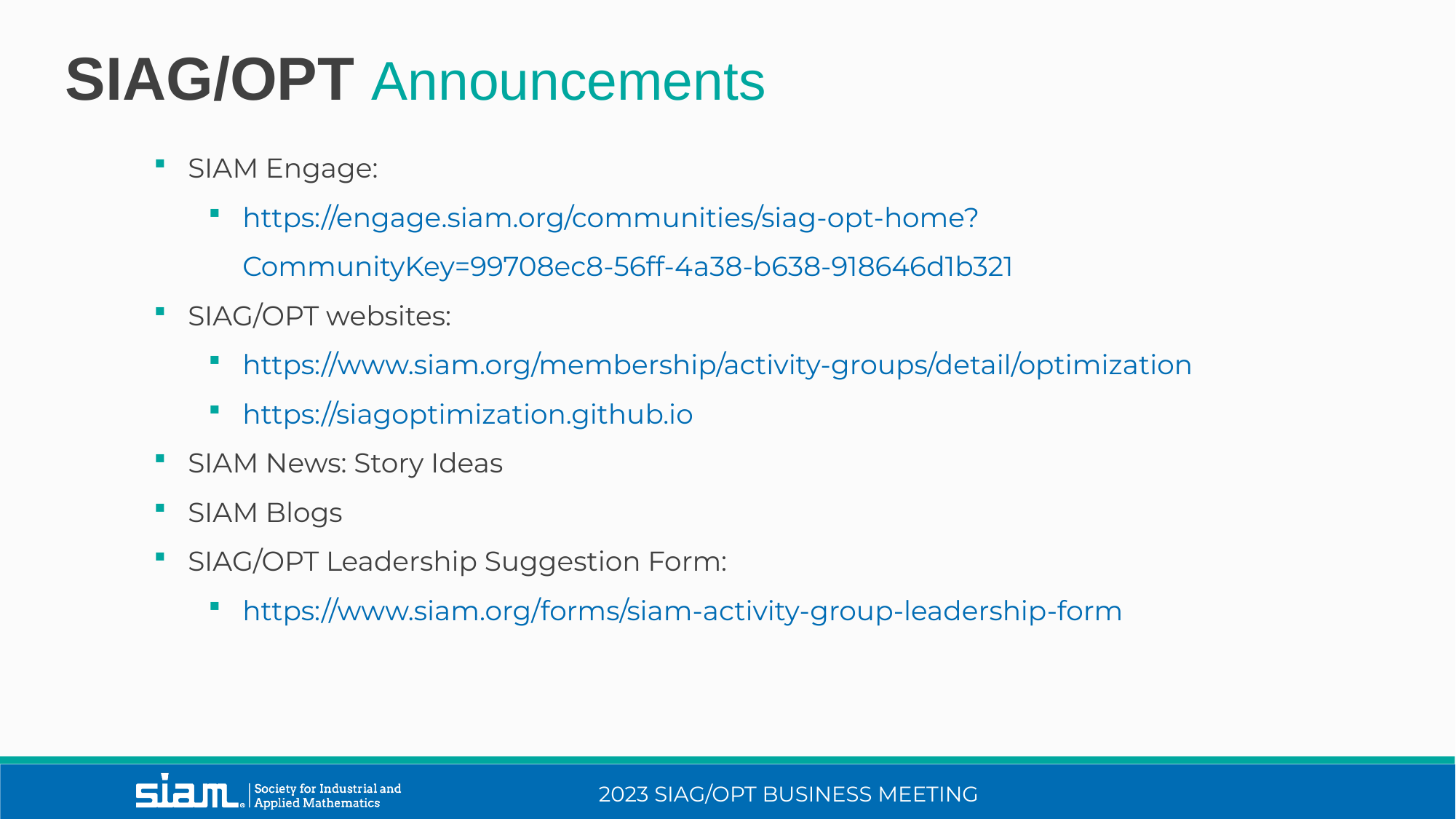

SIAG/OPT Announcements
SIAM Engage:
https://engage.siam.org/communities/siag-opt-home?CommunityKey=99708ec8-56ff-4a38-b638-918646d1b321
SIAG/OPT websites:
https://www.siam.org/membership/activity-groups/detail/optimization
https://siagoptimization.github.io
SIAM News: Story Ideas
SIAM Blogs
SIAG/OPT Leadership Suggestion Form:
https://www.siam.org/forms/siam-activity-group-leadership-form
2023 SIAG/OPT Business meeting